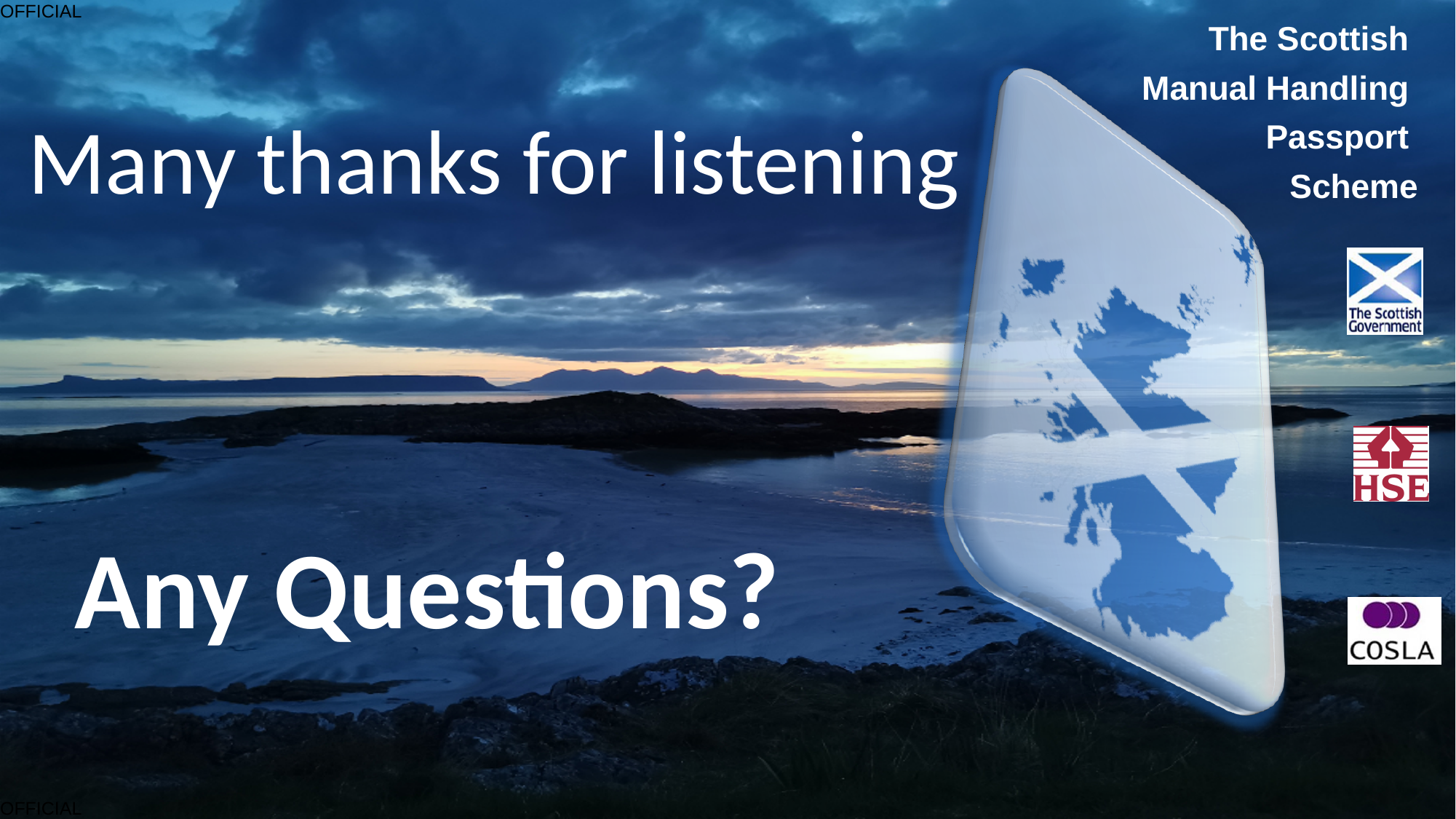

# Many thanks for listening
Any Questions?